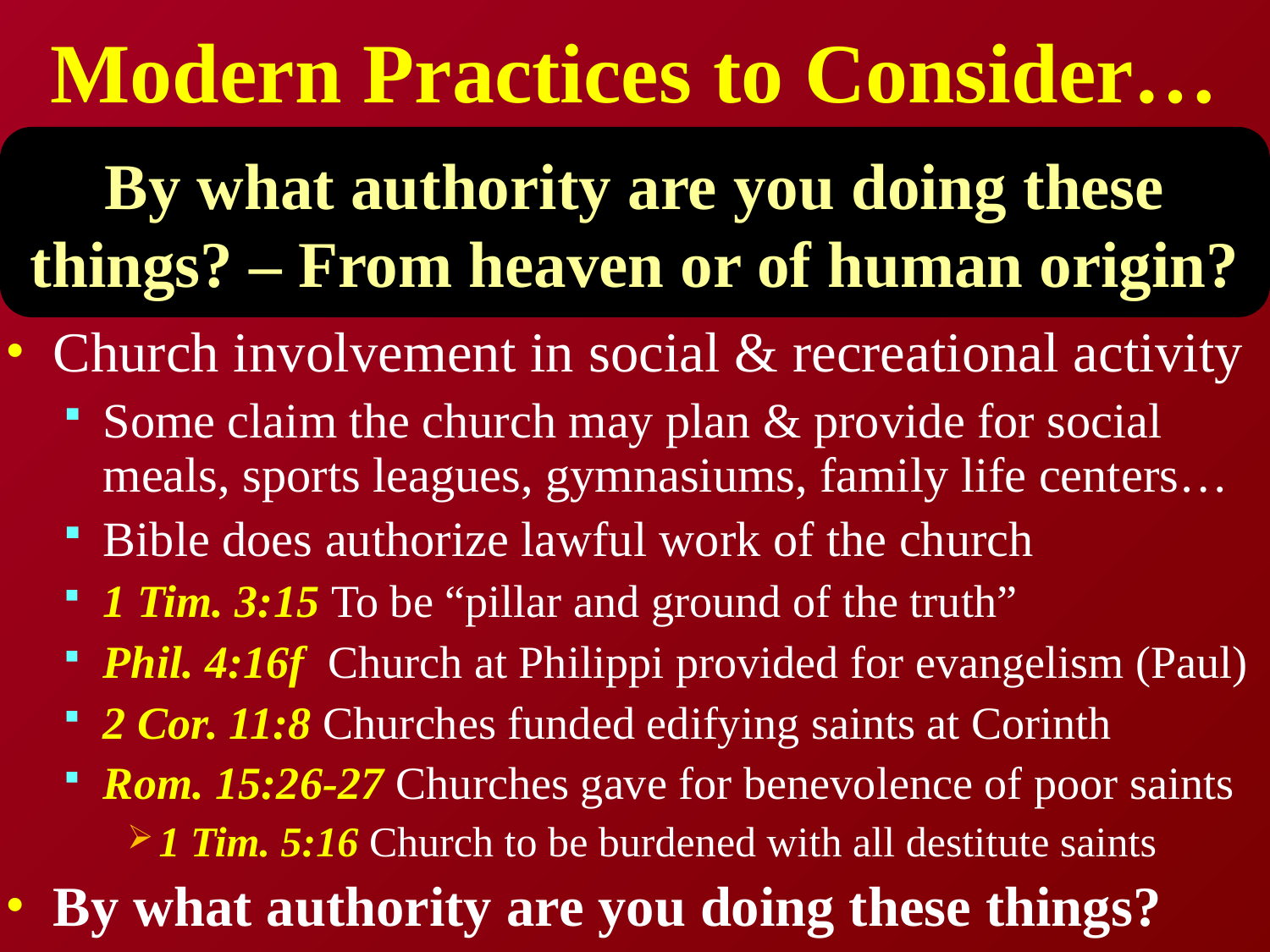

# Modern Practices to Consider…
By what authority are you doing these things? – From heaven or of human origin?
Church involvement in social & recreational activity
Some claim the church may plan & provide for social meals, sports leagues, gymnasiums, family life centers…
Bible does authorize lawful work of the church
1 Tim. 3:15 To be “pillar and ground of the truth”
Phil. 4:16f  Church at Philippi provided for evangelism (Paul)
2 Cor. 11:8 Churches funded edifying saints at Corinth
Rom. 15:26-27 Churches gave for benevolence of poor saints
1 Tim. 5:16 Church to be burdened with all destitute saints
By what authority are you doing these things?